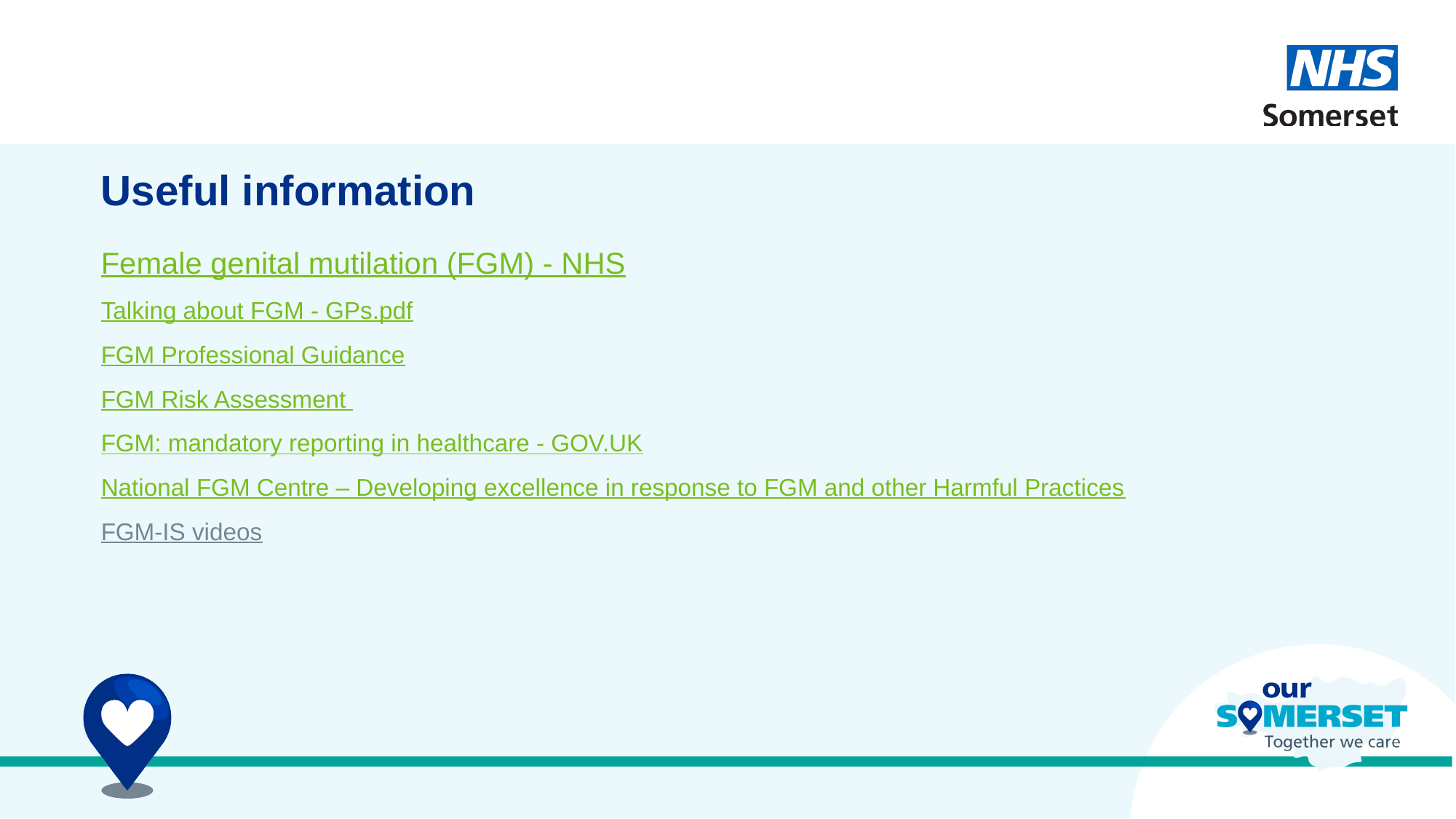

Useful information
Female genital mutilation (FGM) - NHS
Talking about FGM - GPs.pdf
FGM Professional Guidance
FGM Risk Assessment
FGM: mandatory reporting in healthcare - GOV.UK
National FGM Centre – Developing excellence in response to FGM and other Harmful Practices
FGM-IS videos